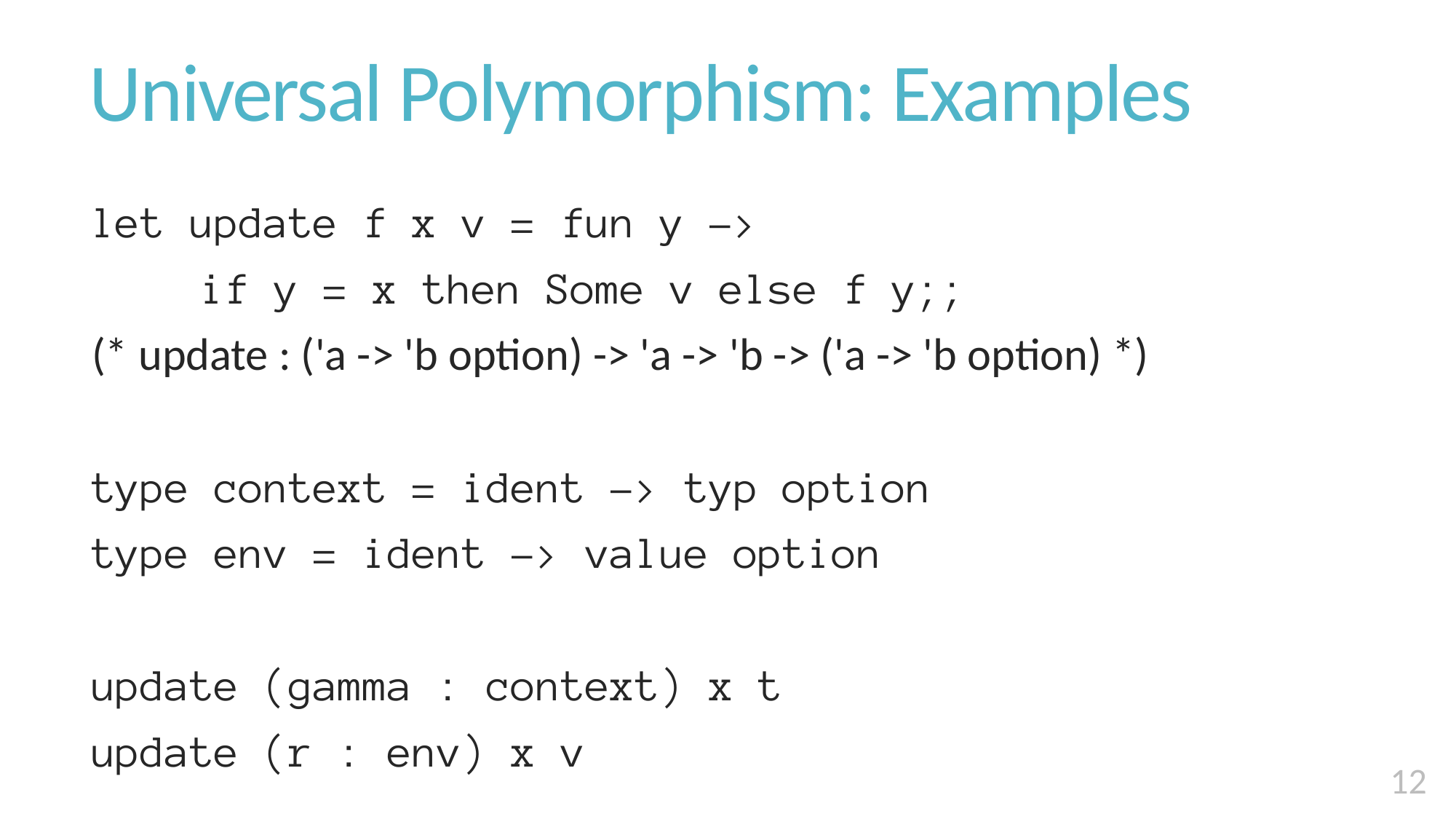

# Universal Polymorphism: Examples
let update f x v = fun y ->
	if y = x then Some v else f y;;
(* update : ('a -> 'b option) -> 'a -> 'b -> ('a -> 'b option) *)

type context = ident -> typ option
type env = ident -> value option

update (gamma : context) x t
update (r : env) x v
12